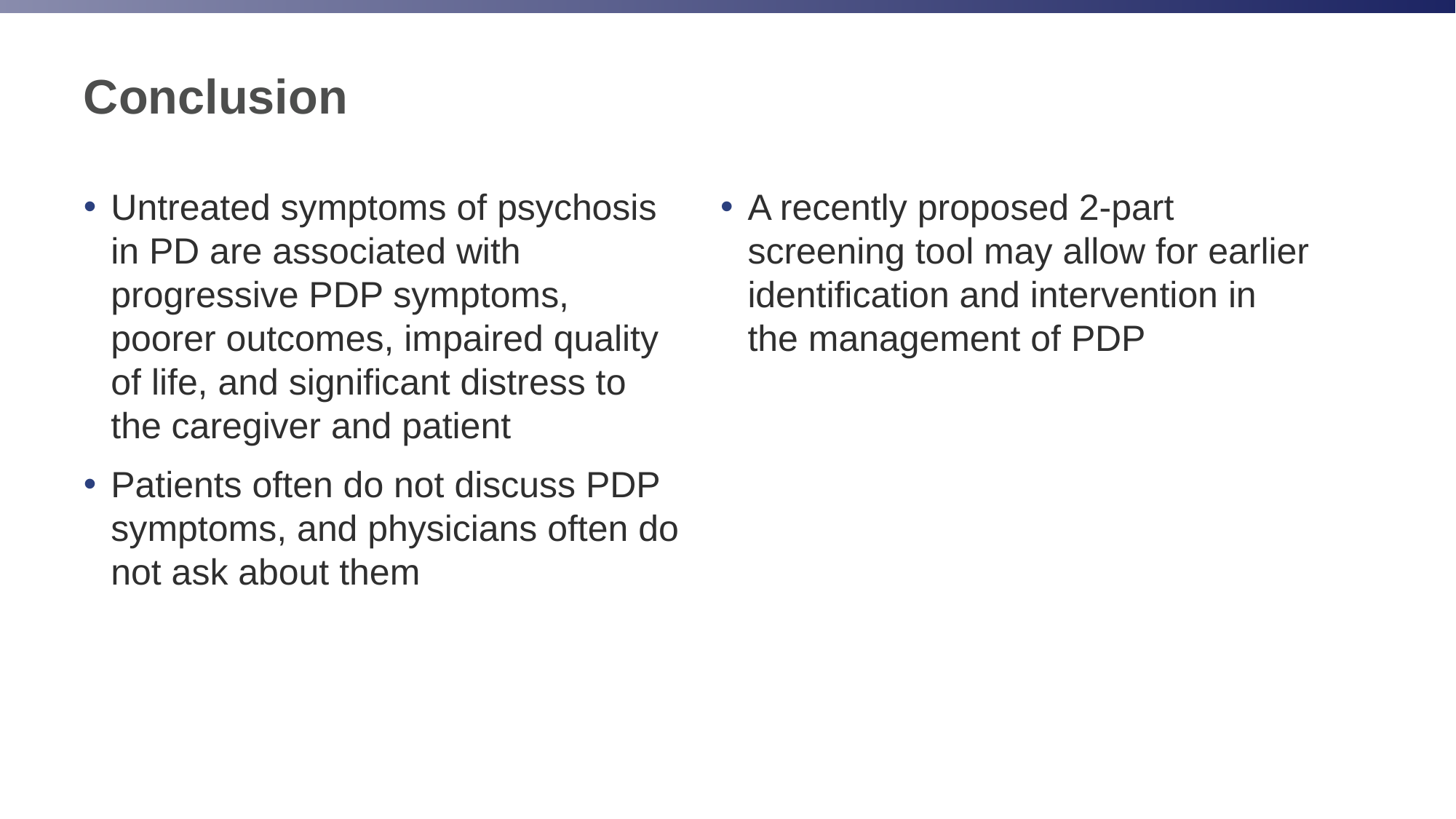

# Conclusion
Untreated symptoms of psychosis in PD are associated with progressive PDP symptoms, poorer outcomes, impaired quality of life, and significant distress to the caregiver and patient
Patients often do not discuss PDP symptoms, and physicians often do not ask about them

A recently proposed 2-part screening tool may allow for earlier identification and intervention in the management of PDP